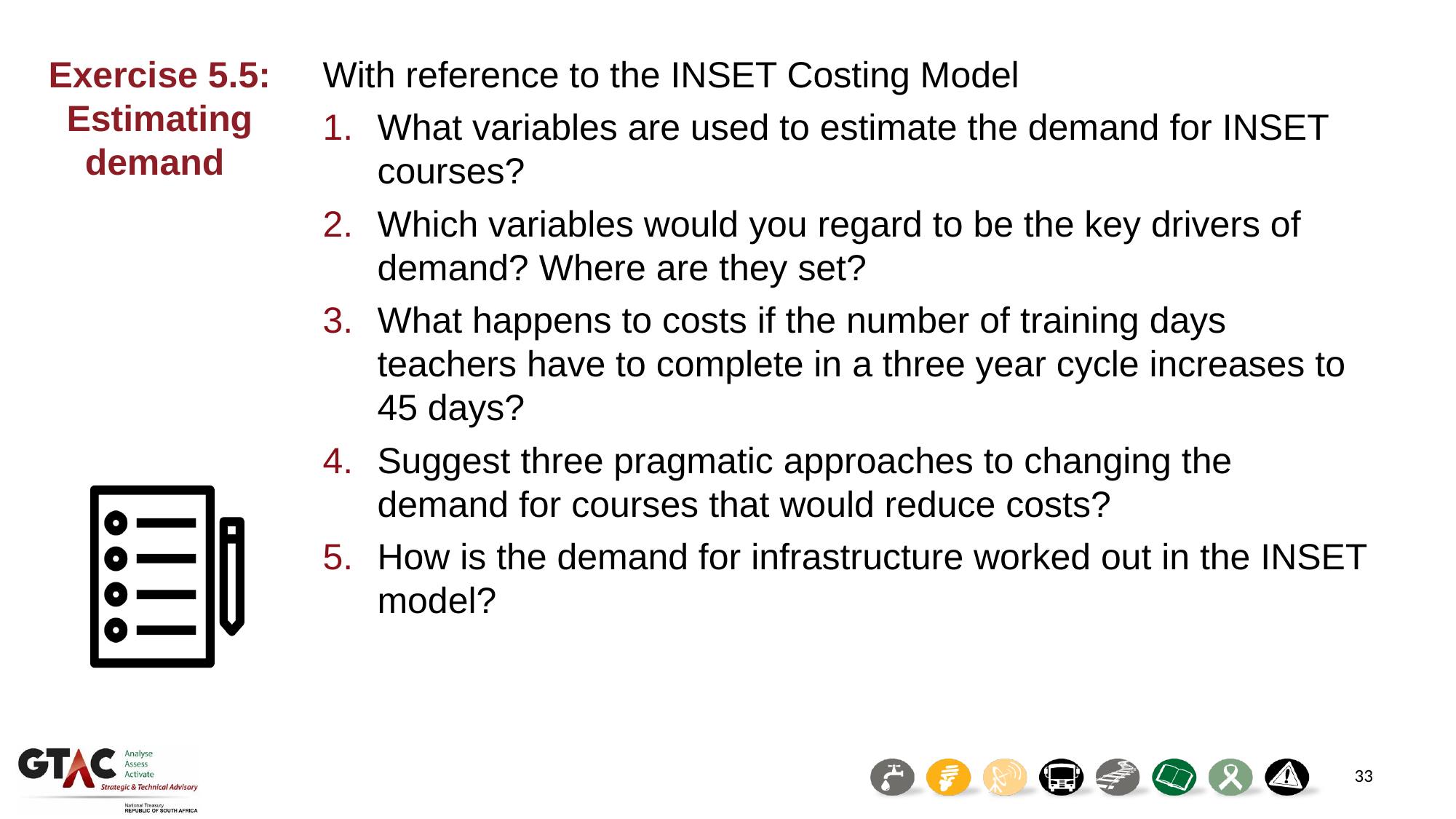

With reference to the INSET Costing Model
What variables are used to estimate the demand for INSET courses?
Which variables would you regard to be the key drivers of demand? Where are they set?
What happens to costs if the number of training days teachers have to complete in a three year cycle increases to 45 days?
Suggest three pragmatic approaches to changing the demand for courses that would reduce costs?
How is the demand for infrastructure worked out in the INSET model?

Exercise 5.5: Estimating demand
33